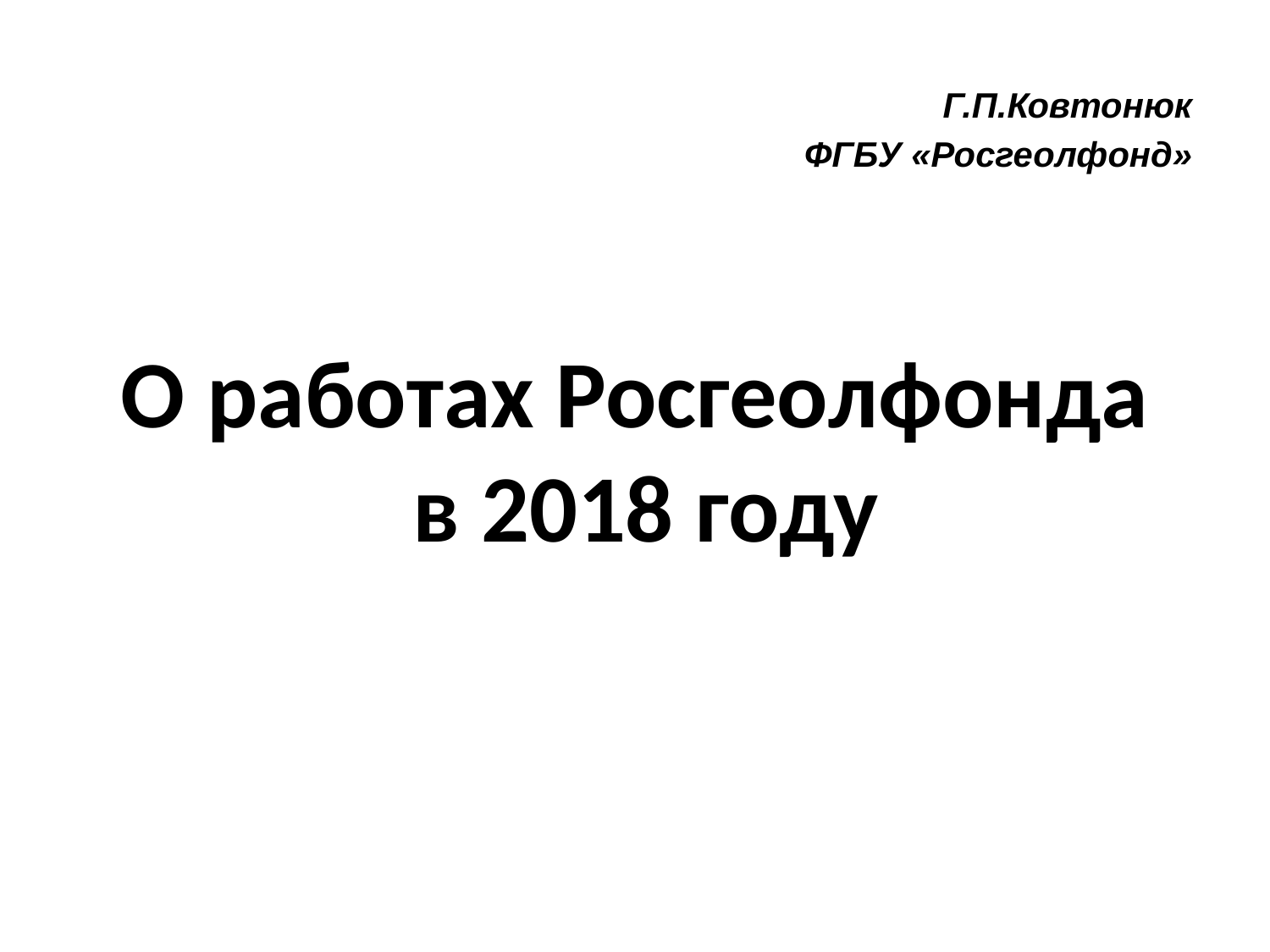

# - 1-
Г.П.Ковтонюк
ФГБУ «Росгеолфонд»
О работах Росгеолфонда
 в 2018 году